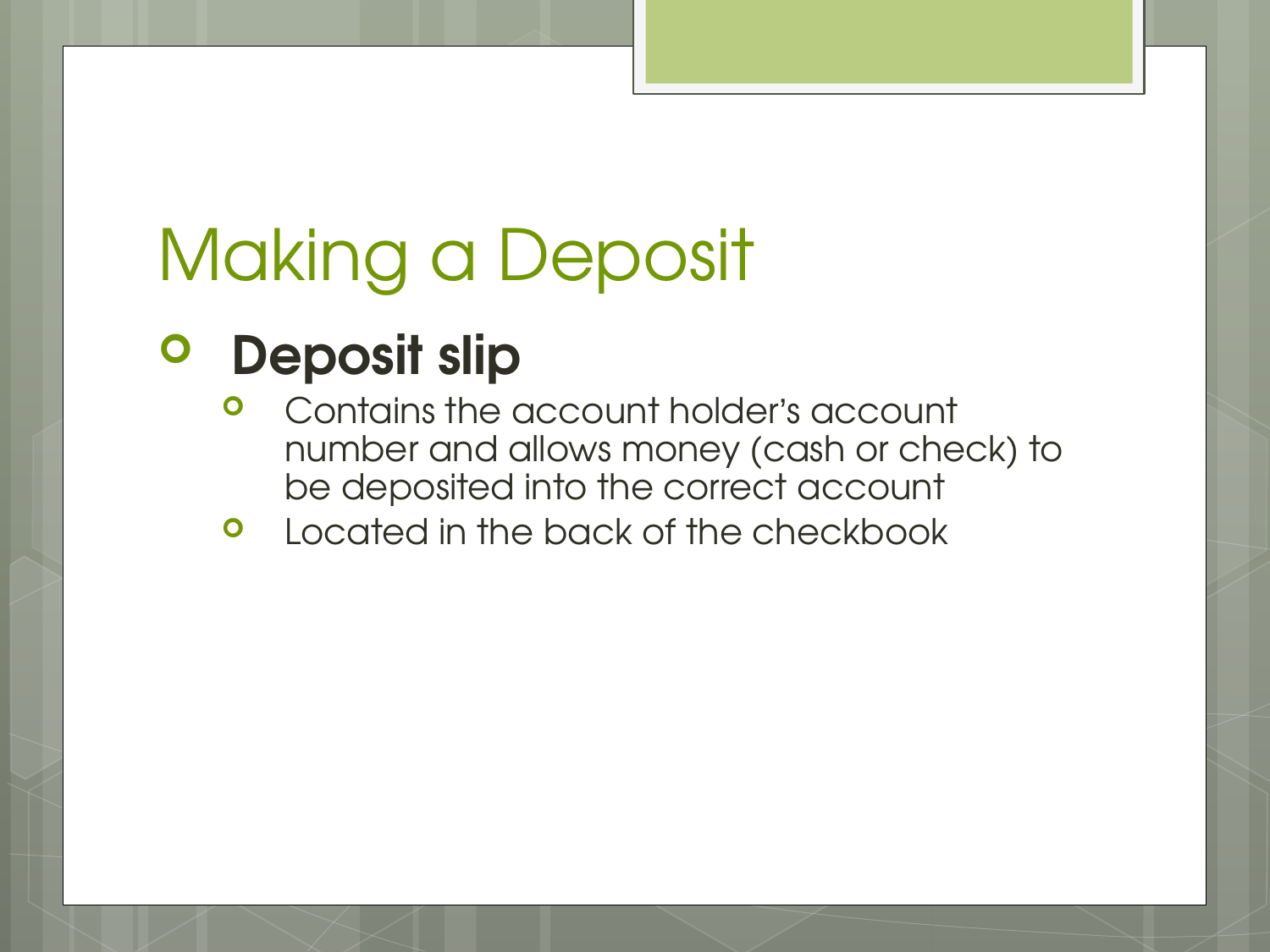

# Making a Deposit
Deposit slip
Contains the account holder’s account number and allows money (cash or check) to be deposited into the correct account
Located in the back of the checkbook